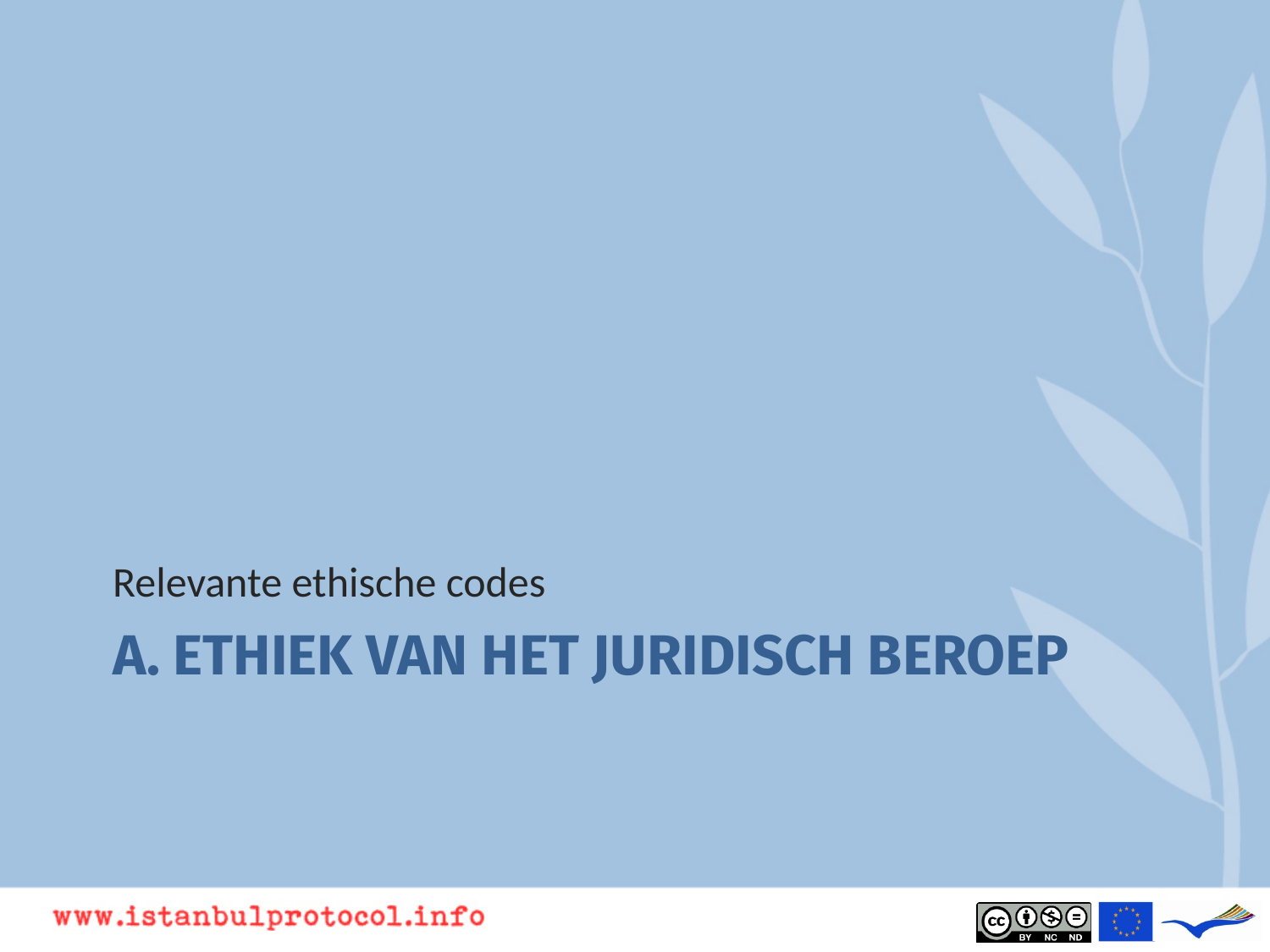

Relevante ethische codes
# A. Ethiek van het juridisch beroep